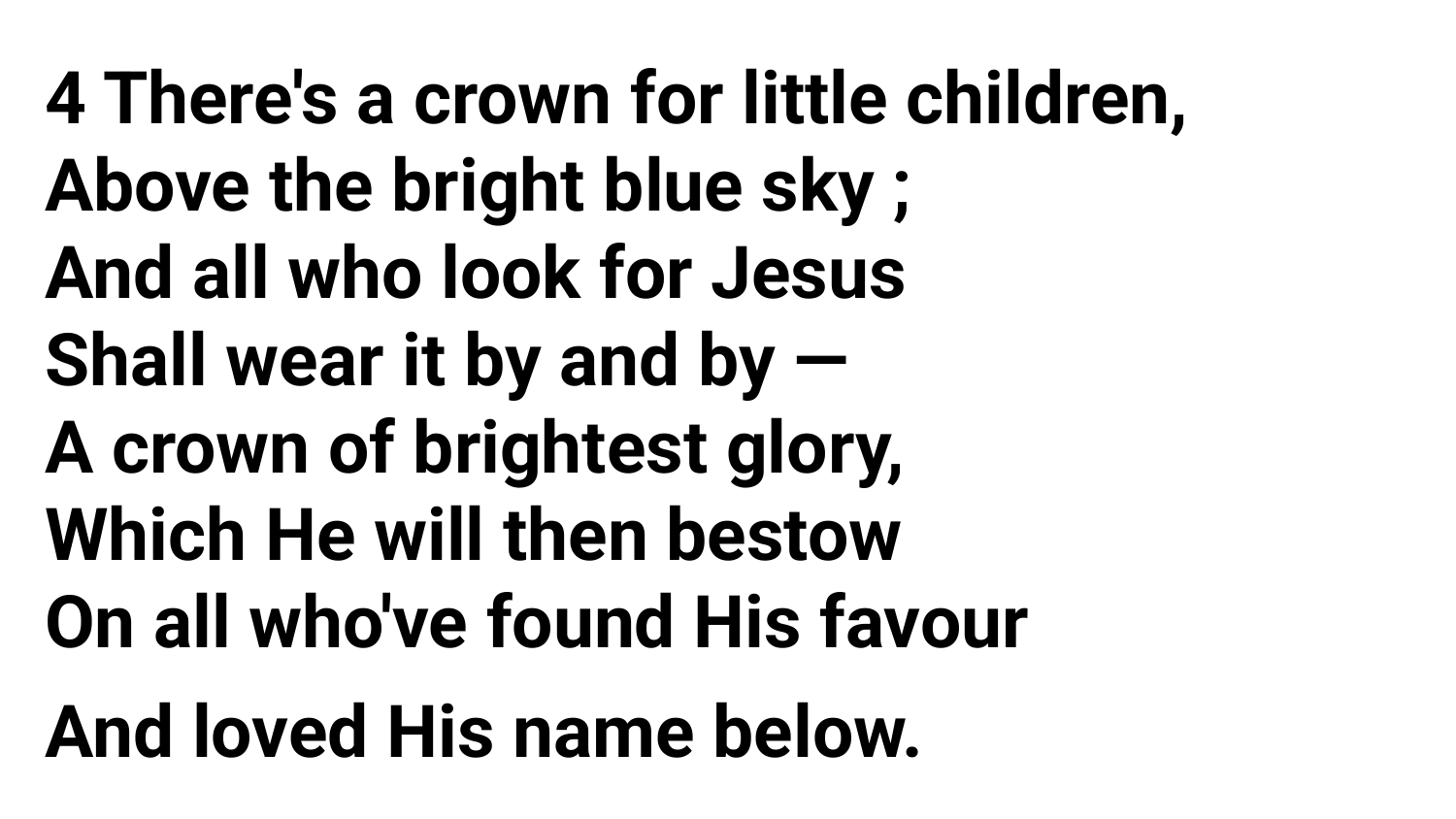

4 There's a crown for little children,
Above the bright blue sky ;
And all who look for Jesus
Shall wear it by and by —
A crown of brightest glory,
Which He will then bestow
On all who've found His favour
And loved His name below.